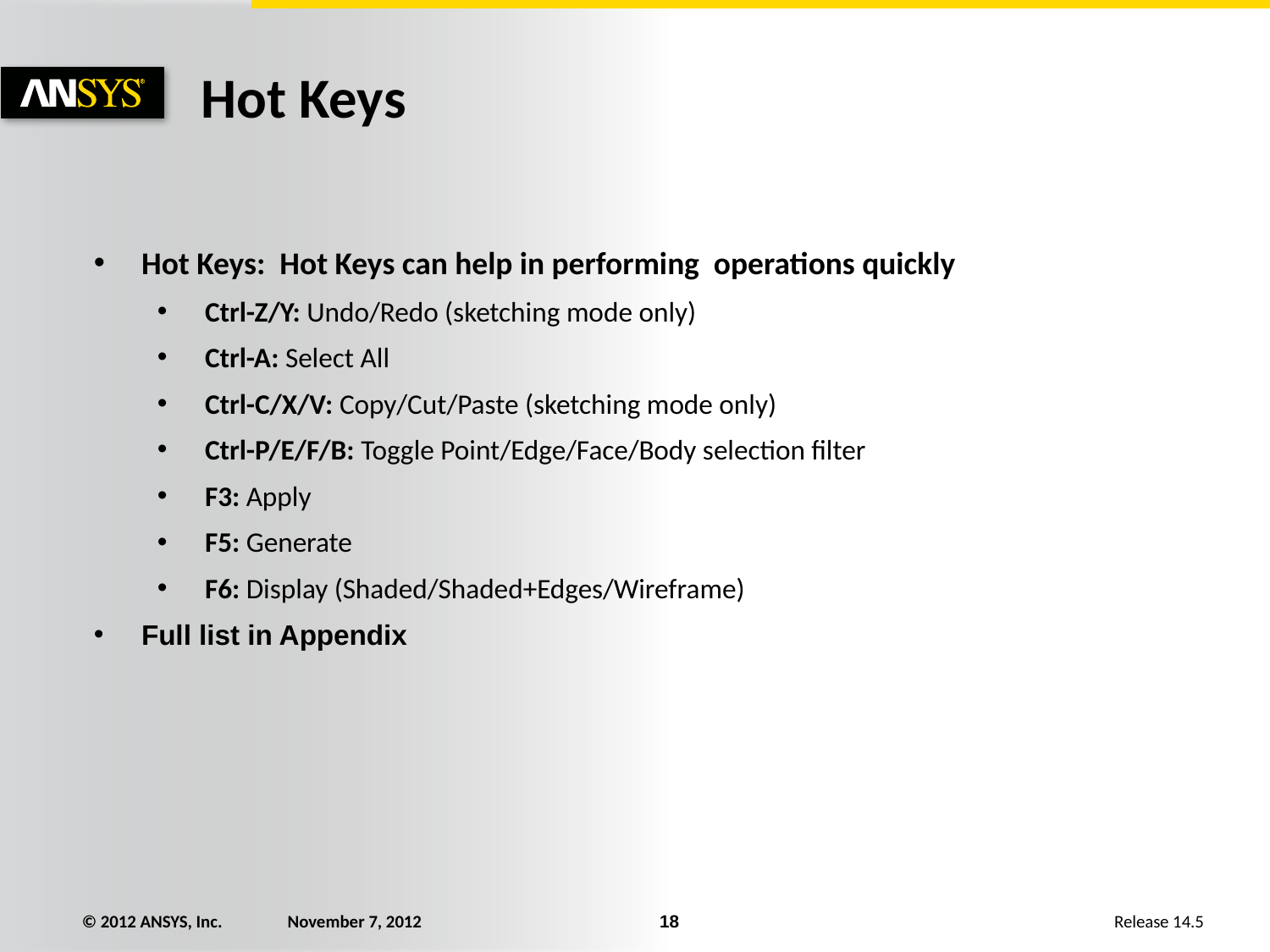

# Hot Keys
Hot Keys:  Hot Keys can help in performing  operations quickly
Ctrl-Z/Y: Undo/Redo (sketching mode only)
Ctrl-A: Select All
Ctrl-C/X/V: Copy/Cut/Paste (sketching mode only)
Ctrl-P/E/F/B: Toggle Point/Edge/Face/Body selection filter
F3: Apply
F5: Generate
F6: Display (Shaded/Shaded+Edges/Wireframe)
Full list in Appendix